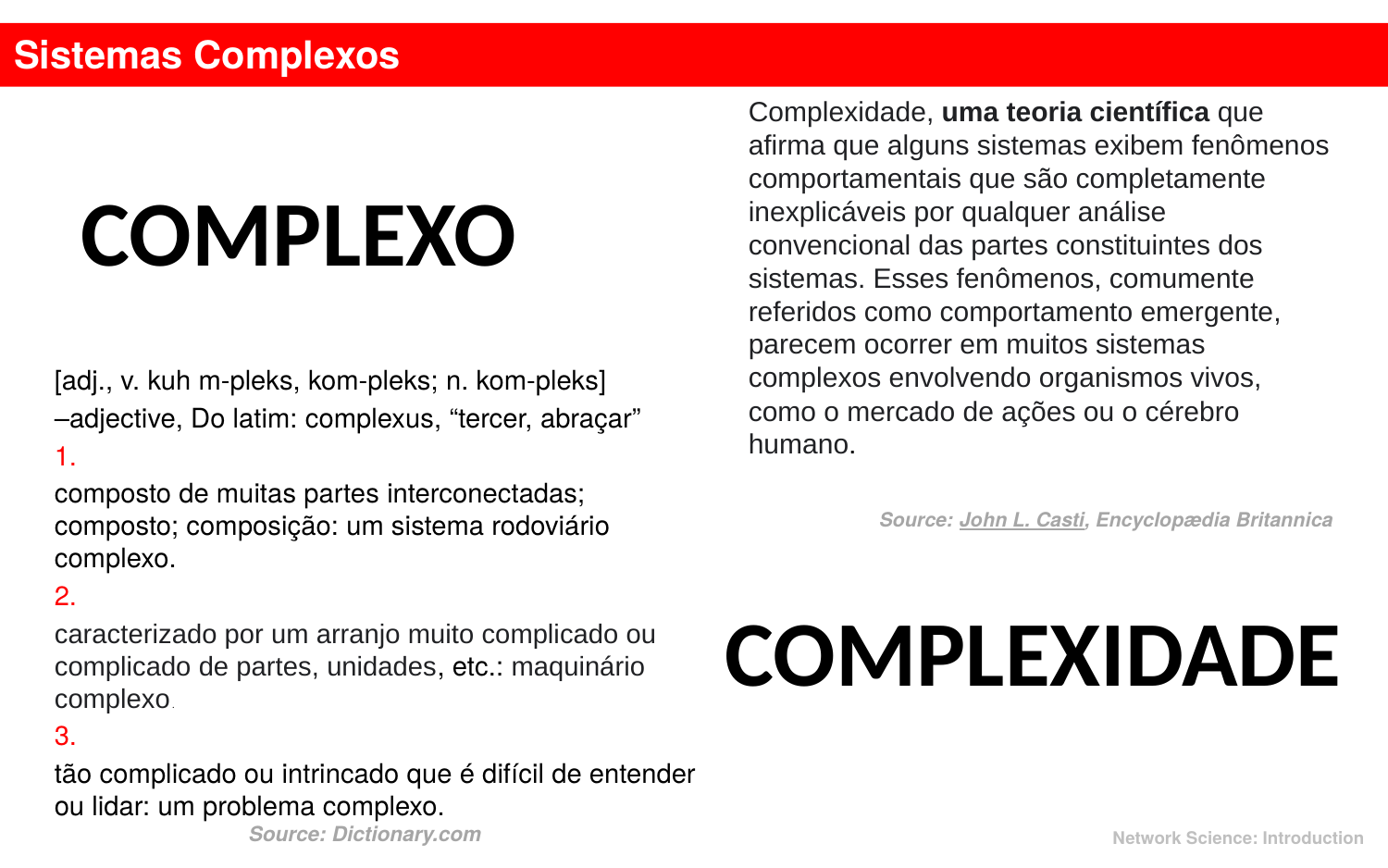

Sistemas Complexos
Complexidade, uma teoria científica que afirma que alguns sistemas exibem fenômenos comportamentais que são completamente inexplicáveis ​​por qualquer análise convencional das partes constituintes dos sistemas. Esses fenômenos, comumente referidos como comportamento emergente, parecem ocorrer em muitos sistemas complexos envolvendo organismos vivos, como o mercado de ações ou o cérebro humano.

Source: John L. Casti, Encyclopædia Britannica

COMPLEXO

[adj., v. kuh m-pleks, kom-pleks; n. kom-pleks]
–adjective, Do latim: complexus, “tercer, abraçar”
1.
composto de muitas partes interconectadas; composto; composição: um sistema rodoviário complexo.
2.
caracterizado por um arranjo muito complicado ou complicado de partes, unidades, etc.: maquinário complexo .
3.
tão complicado ou intrincado que é difícil de entender ou lidar: um problema complexo.				Source: Dictionary.com
COMPLEXIDADE
Network Science: Introduction